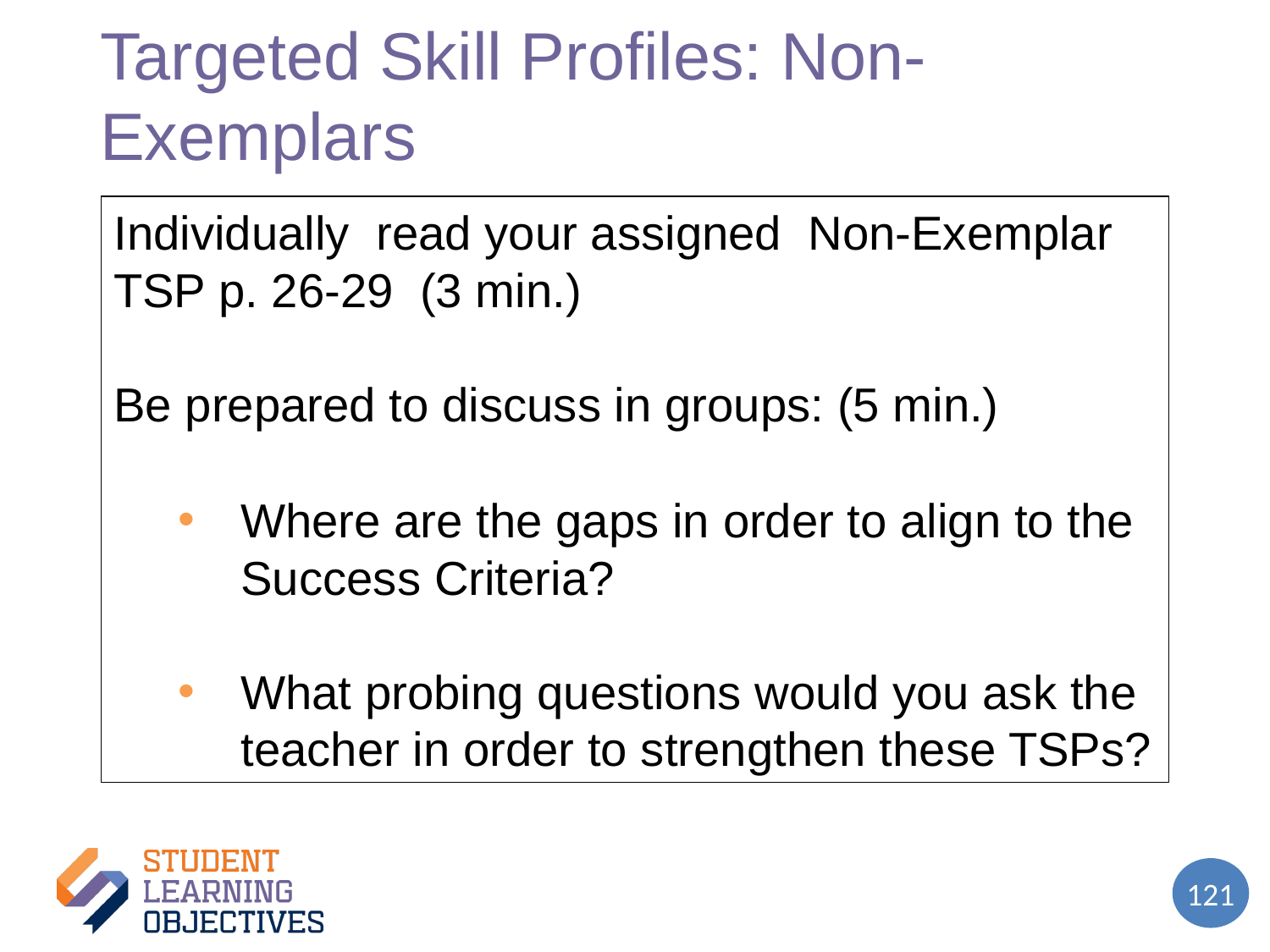

# Targeted Skill Profiles: Non-Exemplars
Individually  read your assigned  Non-Exemplar TSP p. 26-29  (3 min.)

Be prepared to discuss in groups: (5 min.)

Where are the gaps in order to align to the Success Criteria?

What probing questions would you ask the teacher in order to strengthen these TSPs?
121